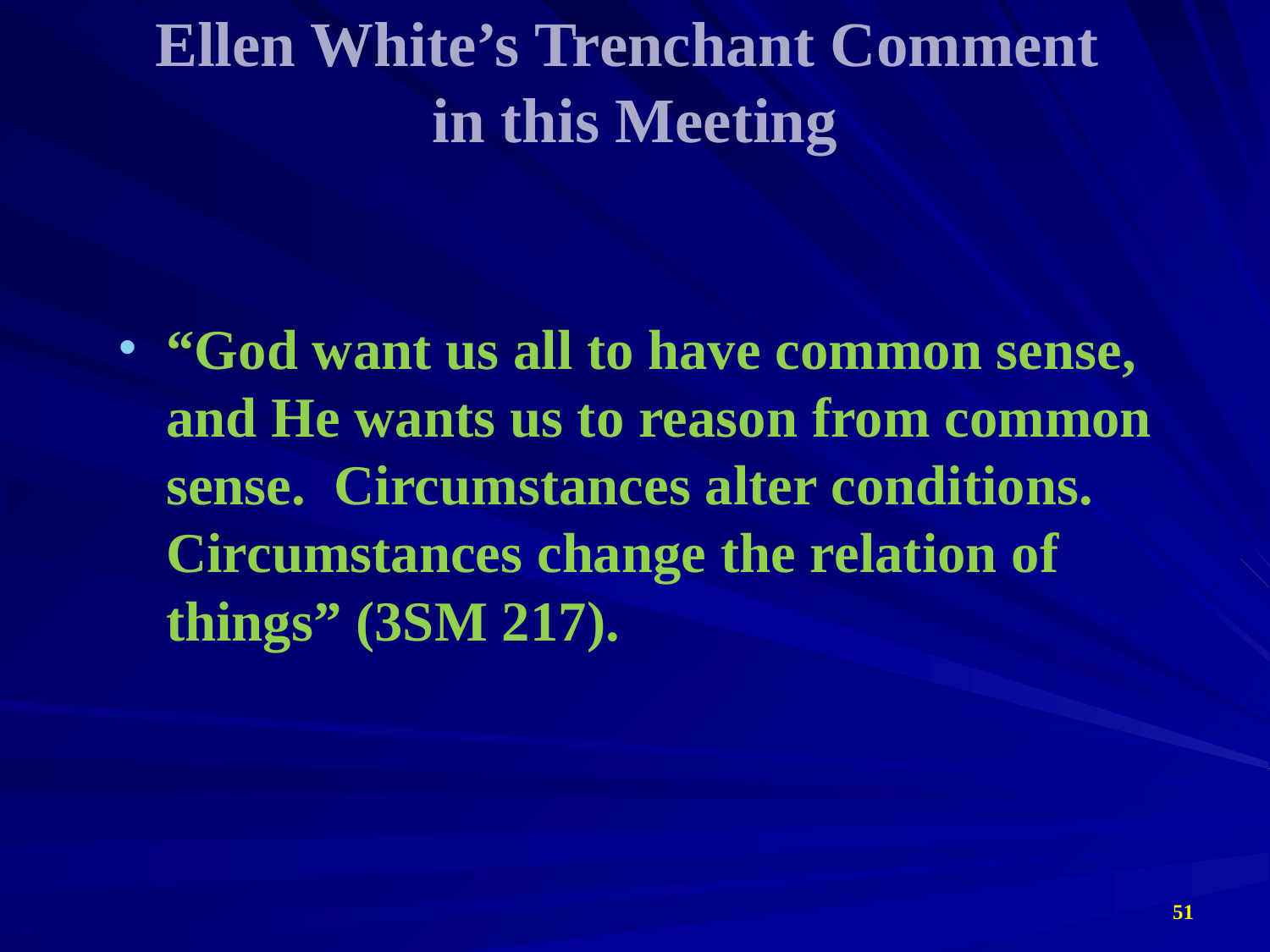

# Ellen White’s Trenchant Comment in this Meeting
“God want us all to have common sense, and He wants us to reason from common sense.  Circumstances alter conditions.  Circumstances change the relation of things” (3SM 217).
51